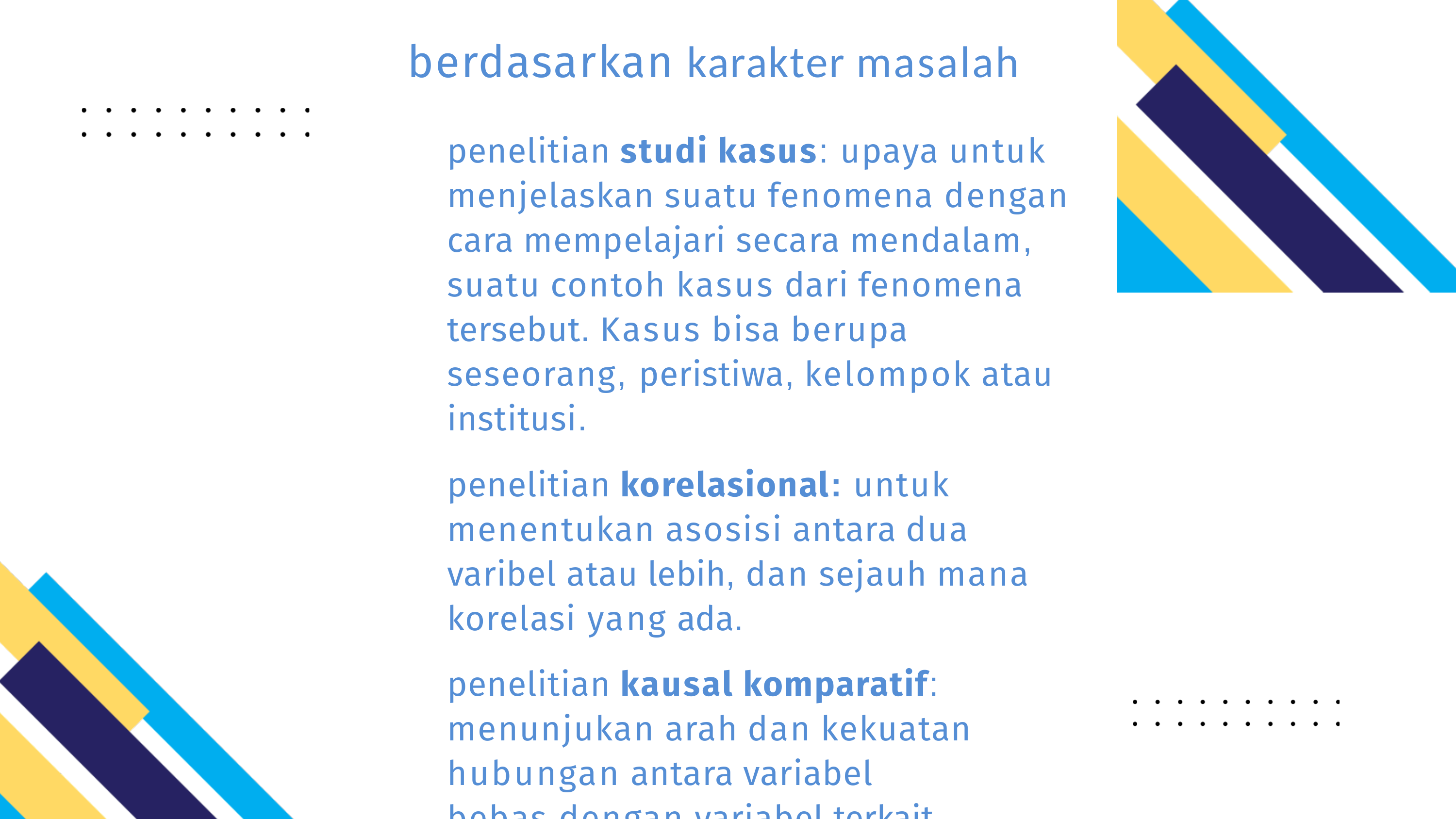

# berdasarkan karakter masalah

penelitian studi kasus: upaya untuk menjelaskan suatu fenomena dengan cara mempelajari secara mendalam, suatu contoh kasus dari fenomena tersebut. Kasus bisa berupa seseorang, peristiwa, kelompok atau institusi.
penelitian korelasional: untuk menentukan asosisi antara dua varibel atau lebih, dan sejauh mana korelasi yang ada.
penelitian kausal komparatif: menunjukan arah dan kekuatan hubungan antara variabel bebas dengan variabel terkait